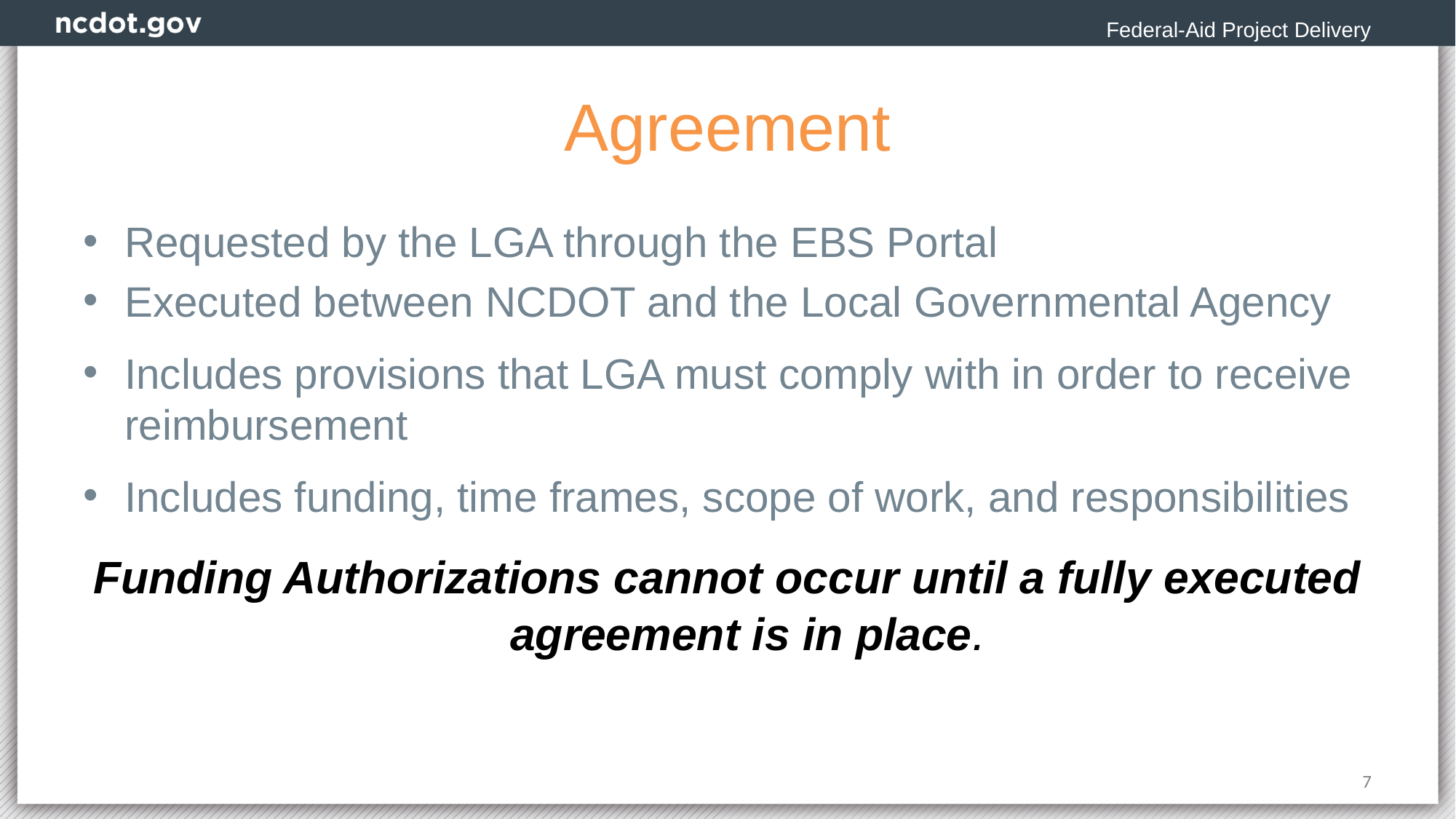

Federal-Aid Project Delivery
# Agreement
Requested by the LGA through the EBS Portal
Executed between NCDOT and the Local Governmental Agency
Includes provisions that LGA must comply with in order to receive reimbursement
Includes funding, time frames, scope of work, and responsibilities
Funding Authorizations cannot occur until a fully executed agreement is in place.

7